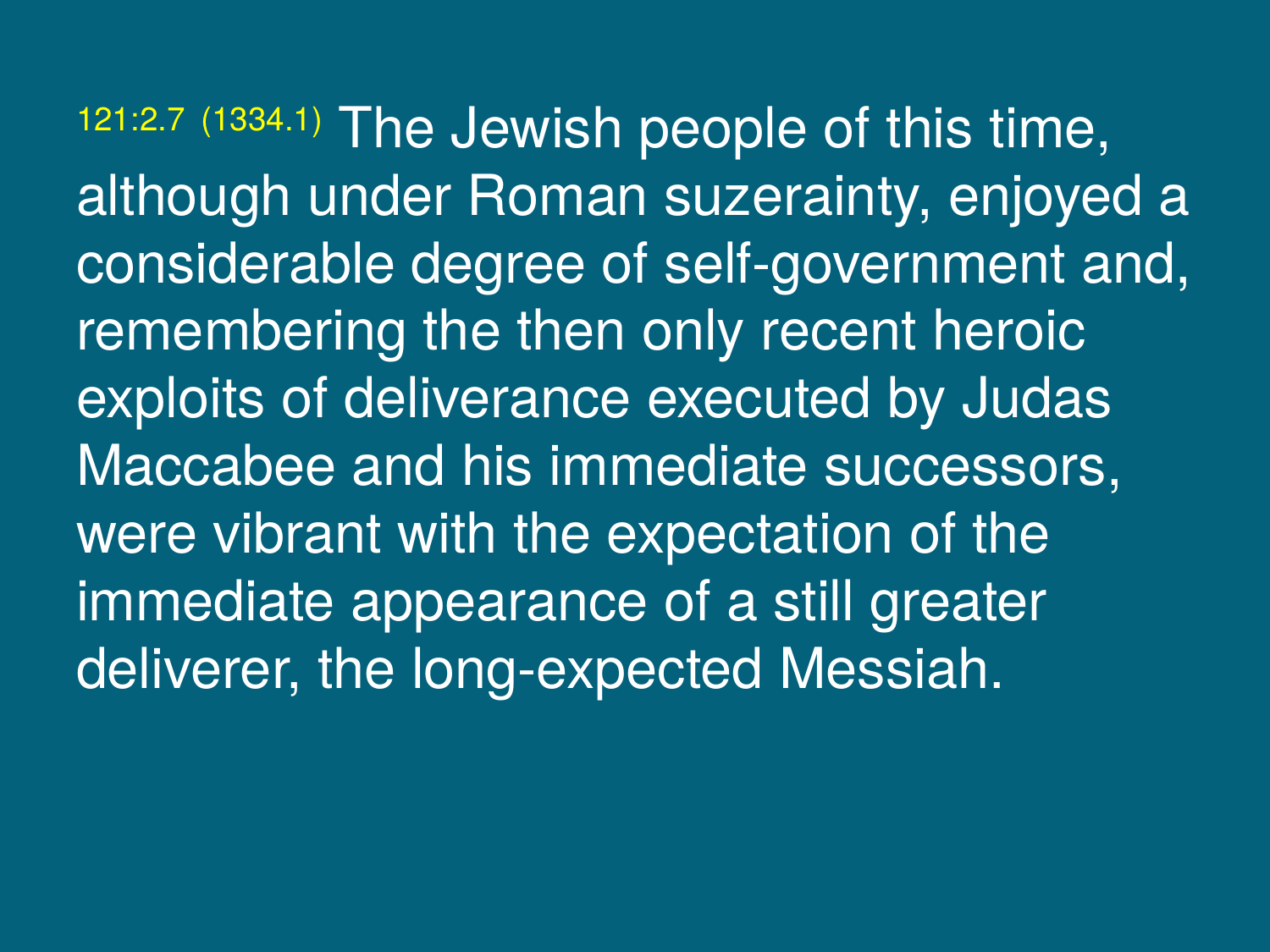

121:2.7 (1334.1) The Jewish people of this time, although under Roman suzerainty, enjoyed a considerable degree of self-government and, remembering the then only recent heroic exploits of deliverance executed by Judas Maccabee and his immediate successors, were vibrant with the expectation of the immediate appearance of a still greater deliverer, the long-expected Messiah.